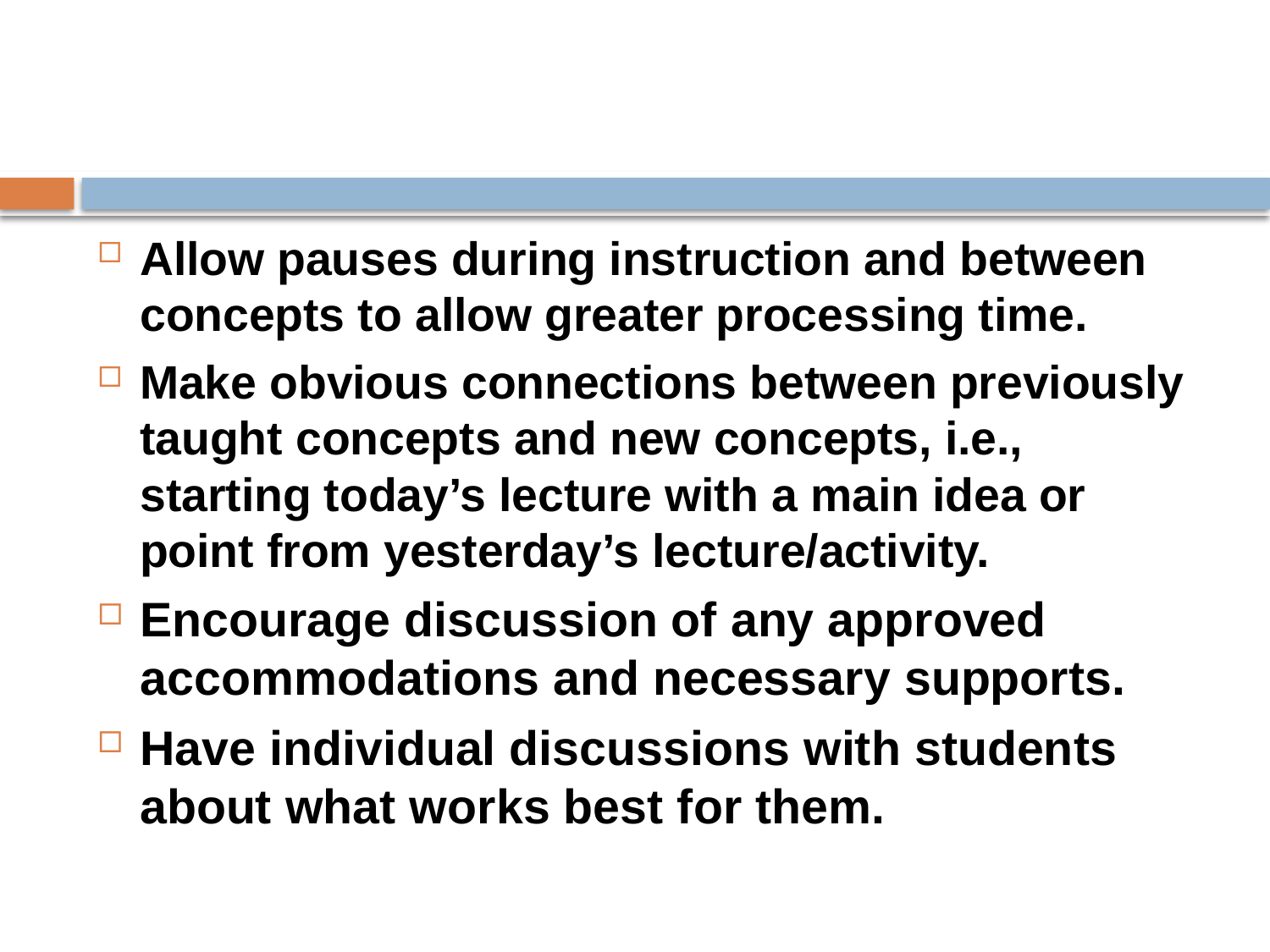

#
Allow pauses during instruction and between concepts to allow greater processing time.
Make obvious connections between previously taught concepts and new concepts, i.e., starting today’s lecture with a main idea or point from yesterday’s lecture/activity.
Encourage discussion of any approved accommodations and necessary supports.
Have individual discussions with students about what works best for them.